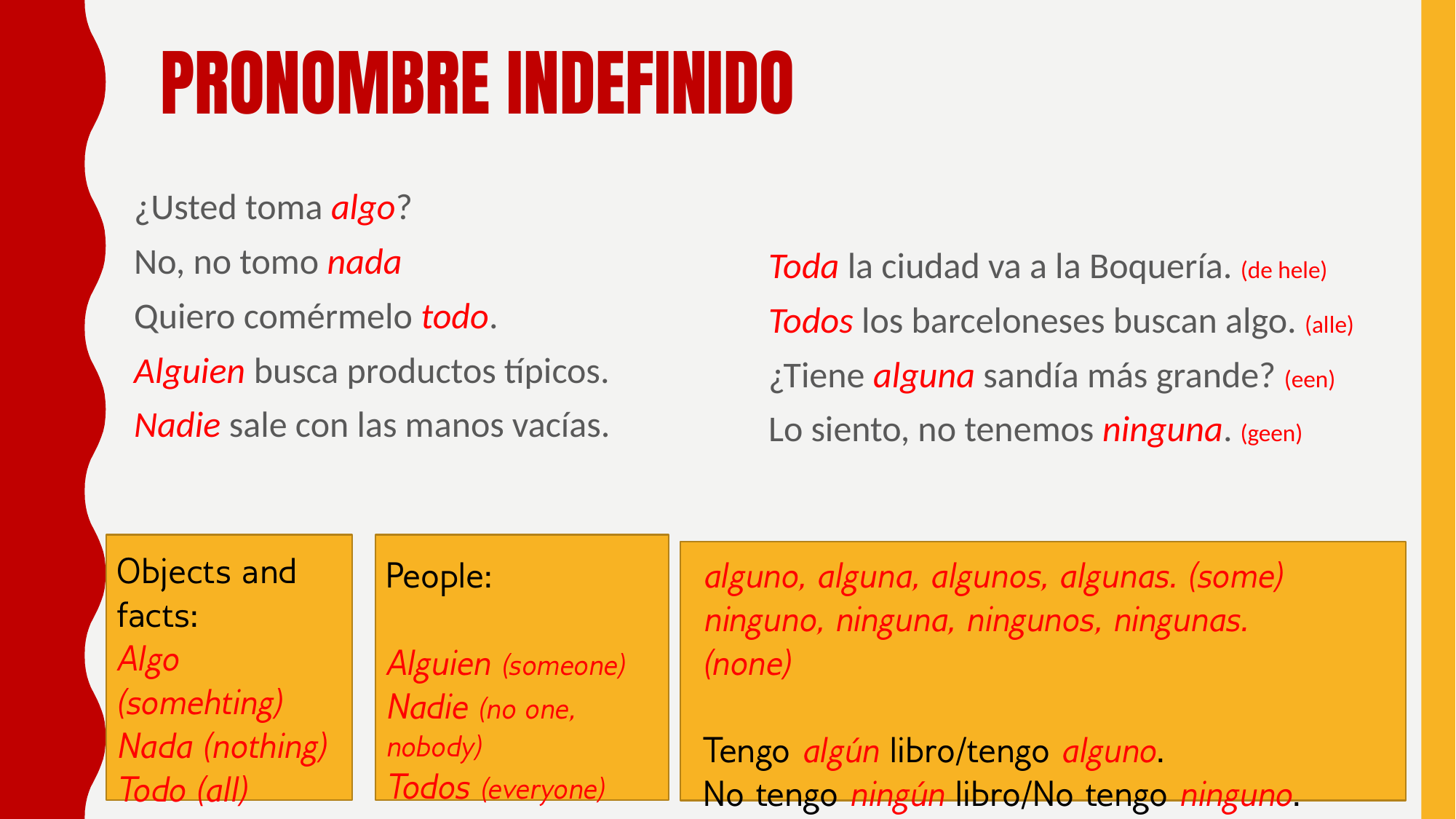

# PRONOMBRE INDEFINIDO
¿Usted toma algo?
No, no tomo nada
Quiero comérmelo todo.
Alguien busca productos típicos.
Nadie sale con las manos vacías.

Toda la ciudad va a la Boquería. (de hele)
Todos los barceloneses buscan algo. (alle)
¿Tiene alguna sandía más grande? (een)
Lo siento, no tenemos ninguna. (geen)

Objects and facts:
Algo (somehting)
Nada (nothing)
Todo (all)

People:

Alguien (someone)
Nadie (no one, nobody)
Todos (everyone)
alguno, alguna, algunos, algunas. (some)
ninguno, ninguna, ningunos, ningunas. (none)

Tengo algún libro/tengo alguno.
No tengo ningún libro/No tengo ninguno.